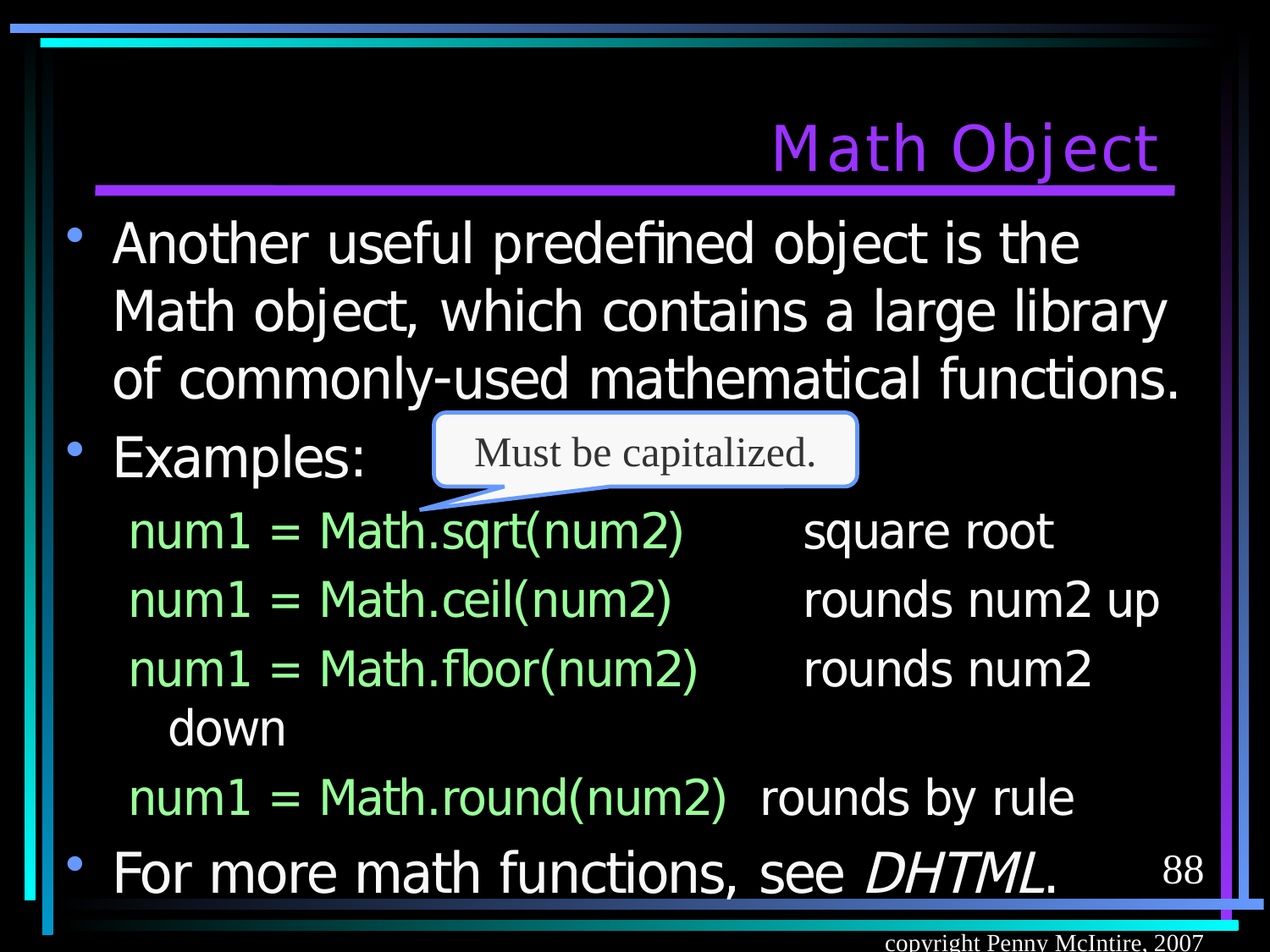

# Math Object
Another useful predefined object is the Math object, which contains a large library of commonly-used mathematical functions.
Examples:
num1 = Math.sqrt(num2) 	square root
num1 = Math.ceil(num2) 	rounds num2 up
num1 = Math.floor(num2) 	rounds num2 down
num1 = Math.round(num2)  rounds by rule
For more math functions, see DHTML.
Must be capitalized.
88
copyright Penny McIntire, 2007